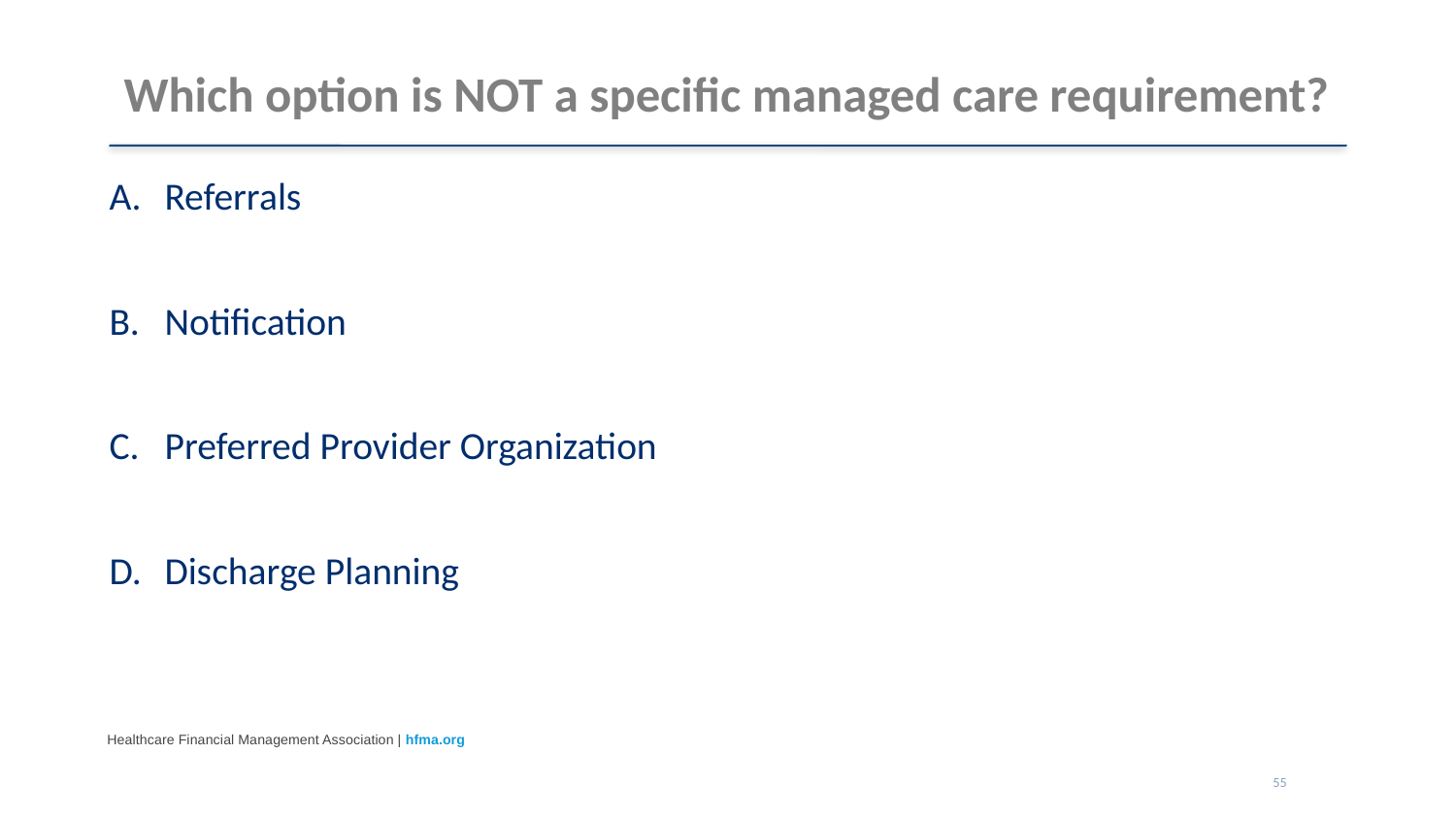

# Which option is NOT a specific managed care requirement?
Referrals

Notification

Preferred Provider Organization

Discharge Planning
55